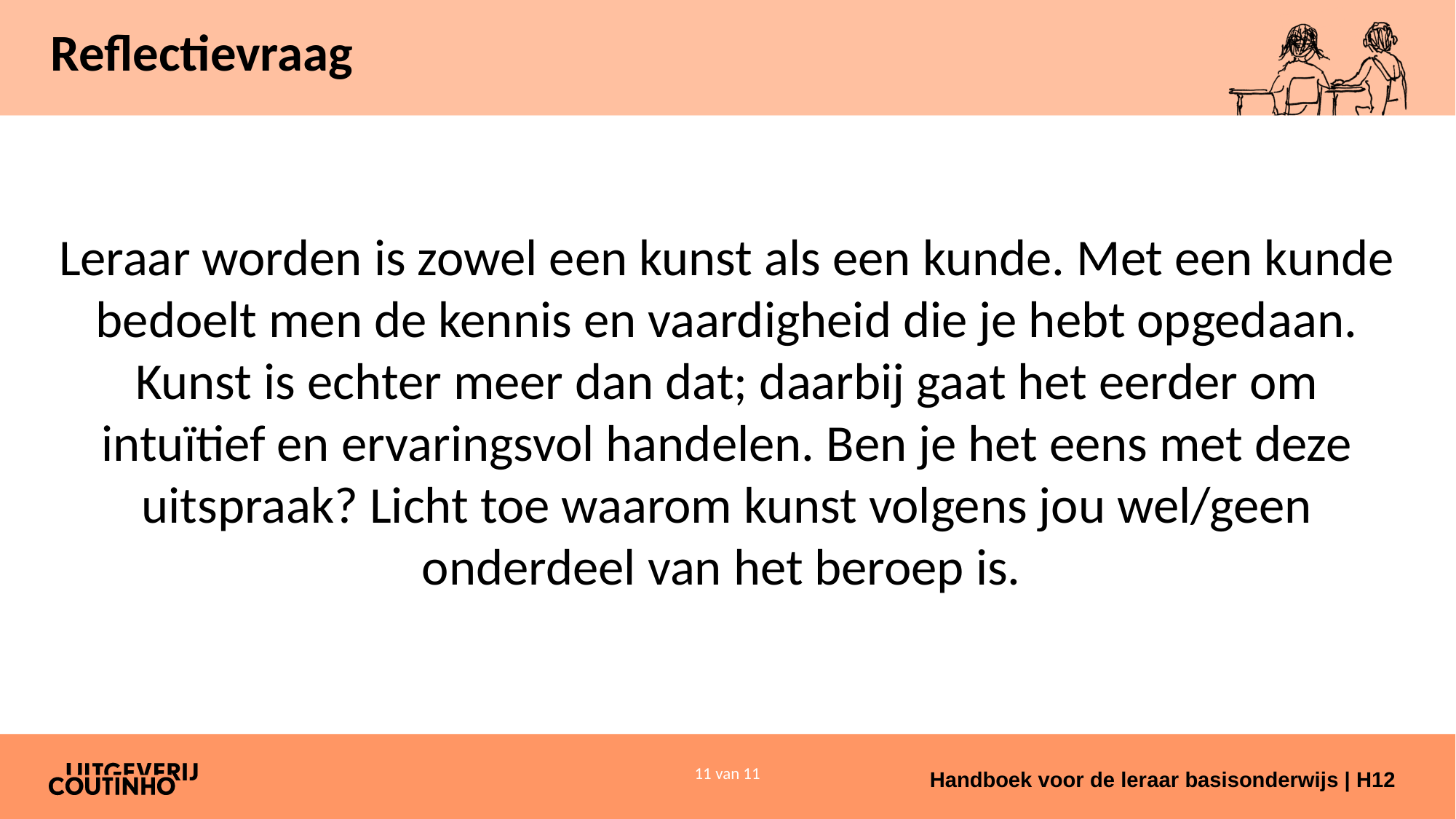

# Reflectievraag
Leraar worden is zowel een kunst als een kunde. Met een kunde bedoelt men de kennis en vaardigheid die je hebt opgedaan. Kunst is echter meer dan dat; daarbij gaat het eerder om intuïtief en ervaringsvol handelen. Ben je het eens met deze uitspraak? Licht toe waarom kunst volgens jou wel/geen onderdeel van het beroep is.